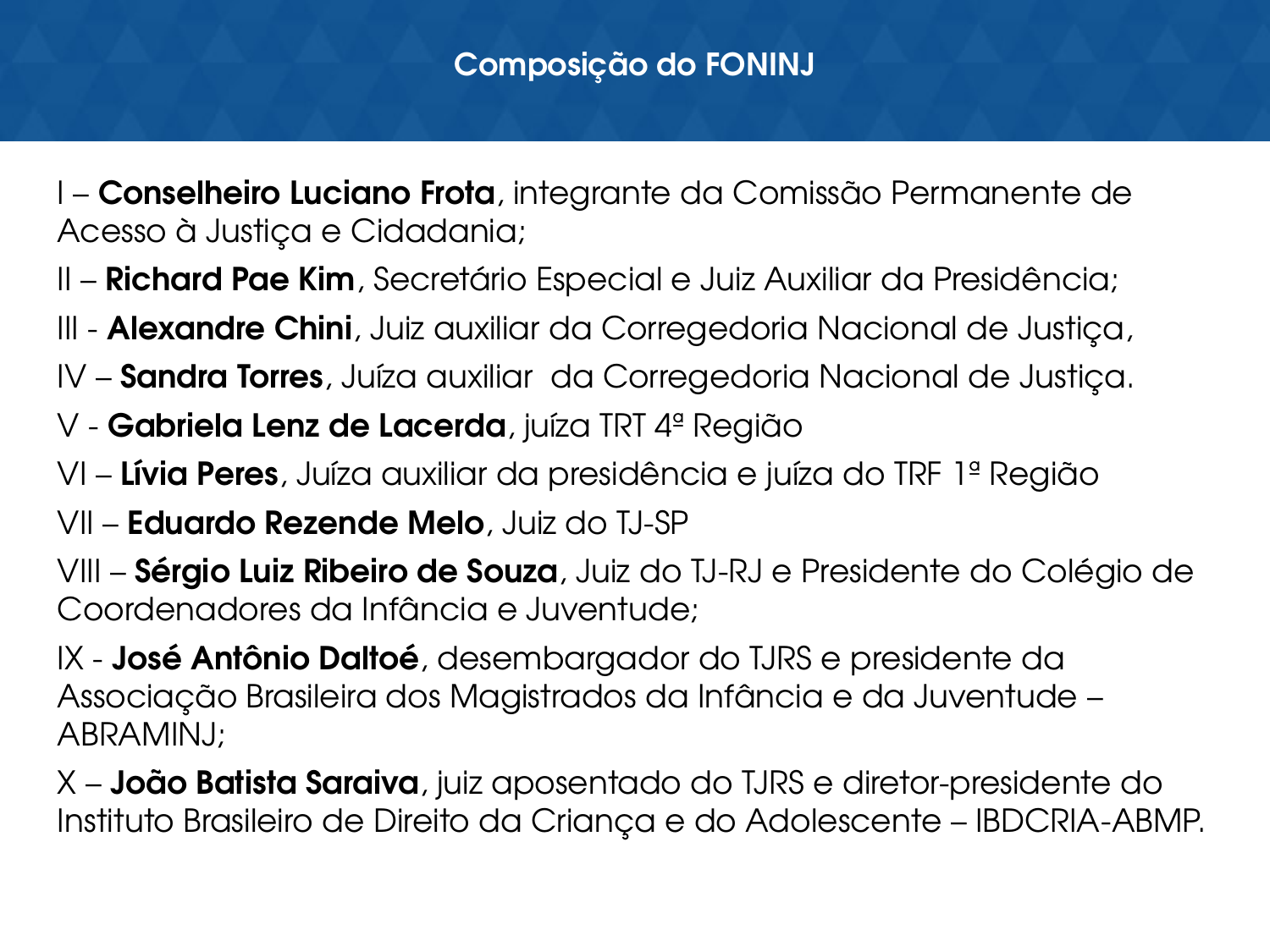

# Composição do FONINJ
I – Conselheiro Luciano Frota, integrante da Comissão Permanente de Acesso à Justiça e Cidadania;
II – Richard Pae Kim, Secretário Especial e Juiz Auxiliar da Presidência;
III - Alexandre Chini, Juiz auxiliar da Corregedoria Nacional de Justiça,
IV – Sandra Torres, Juíza auxiliar  da Corregedoria Nacional de Justiça.
V - Gabriela Lenz de Lacerda, juíza TRT 4ª Região
VI – Lívia Peres, Juíza auxiliar da presidência e juíza do TRF 1ª Região
VII – Eduardo Rezende Melo, Juiz do TJ-SP
VIII – Sérgio Luiz Ribeiro de Souza, Juiz do TJ-RJ e Presidente do Colégio de Coordenadores da Infância e Juventude;
IX - José Antônio Daltoé, desembargador do TJRS e presidente da Associação Brasileira dos Magistrados da Infância e da Juventude – ABRAMINJ;
X – João Batista Saraiva, juiz aposentado do TJRS e diretor-presidente do Instituto Brasileiro de Direito da Criança e do Adolescente – IBDCRIA-ABMP.